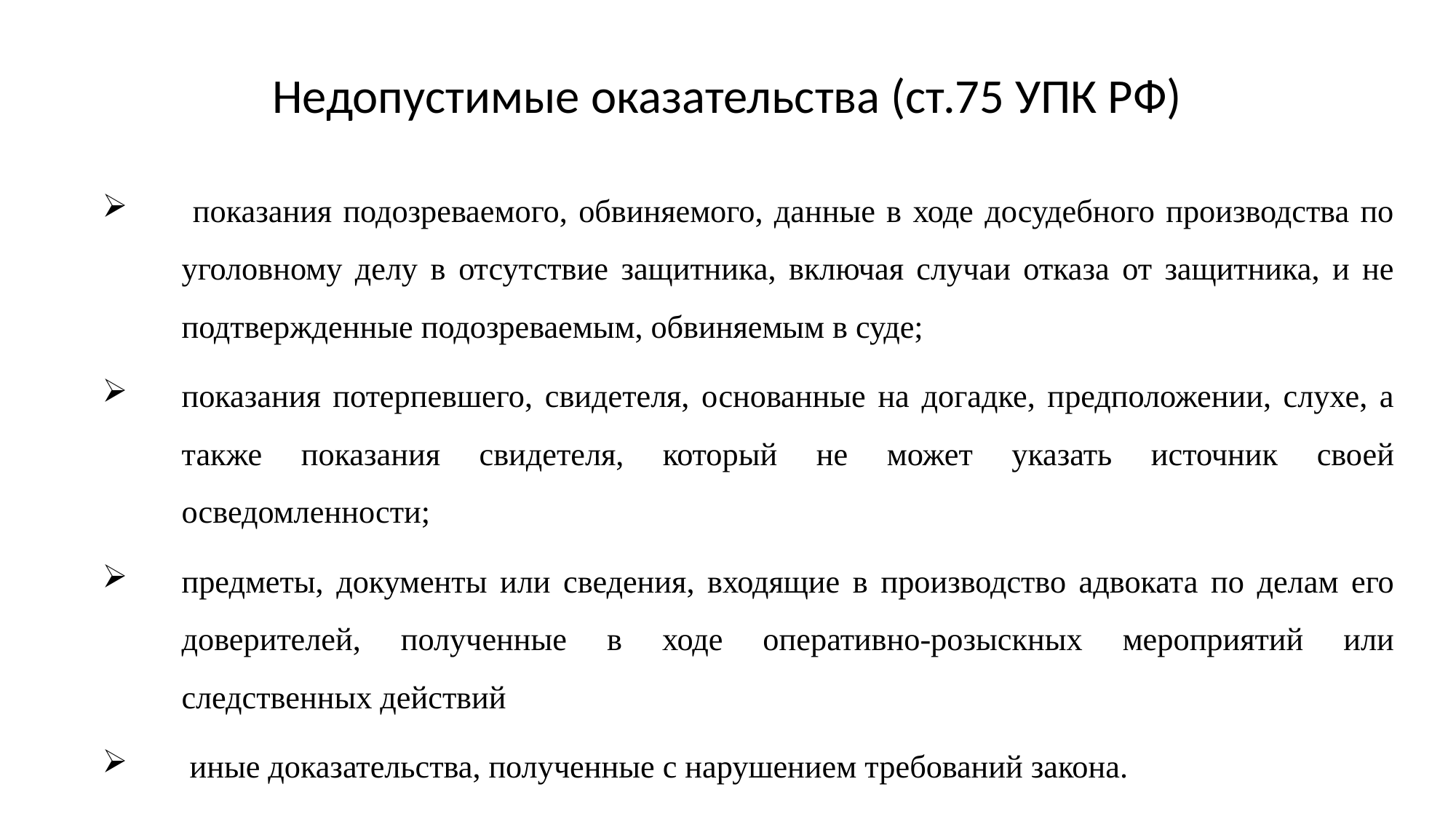

# Недопустимые оказательства (ст.75 УПК РФ)
 показания подозреваемого, обвиняемого, данные в ходе досудебного производства по уголовному делу в отсутствие защитника, включая случаи отказа от защитника, и не подтвержденные подозреваемым, обвиняемым в суде;
показания потерпевшего, свидетеля, основанные на догадке, предположении, слухе, а также показания свидетеля, который не может указать источник своей осведомленности;
предметы, документы или сведения, входящие в производство адвоката по делам его доверителей, полученные в ходе оперативно-розыскных мероприятий или следственных действий
 иные доказательства, полученные с нарушением требований закона.